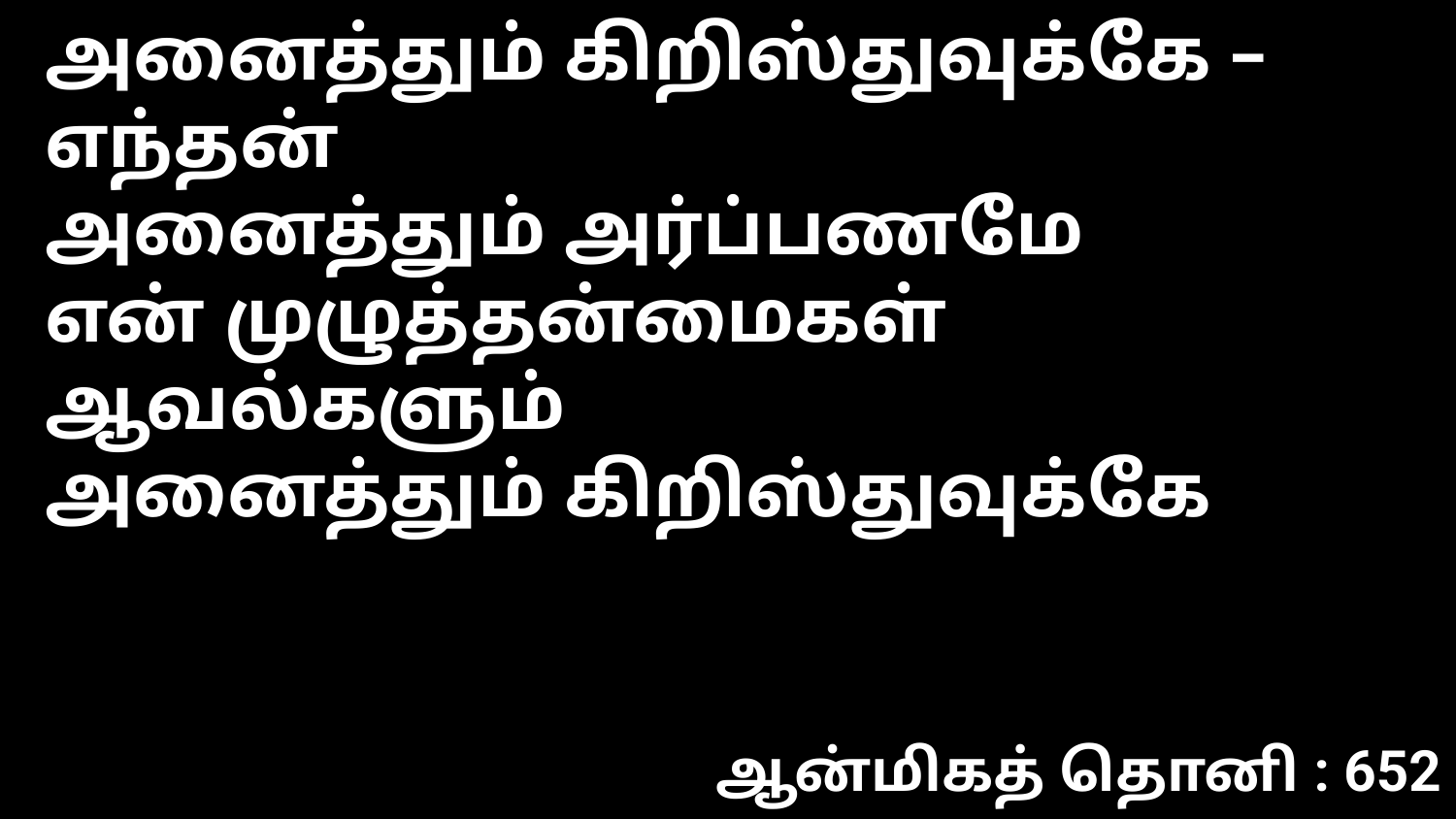

அனைத்தும் கிறிஸ்துவுக்கே – எந்தன்
அனைத்தும் அர்ப்பணமே
என் முழுத்தன்மைகள் ஆவல்களும்
அனைத்தும் கிறிஸ்துவுக்கே

ஆன்மிகத் தொனி : 652